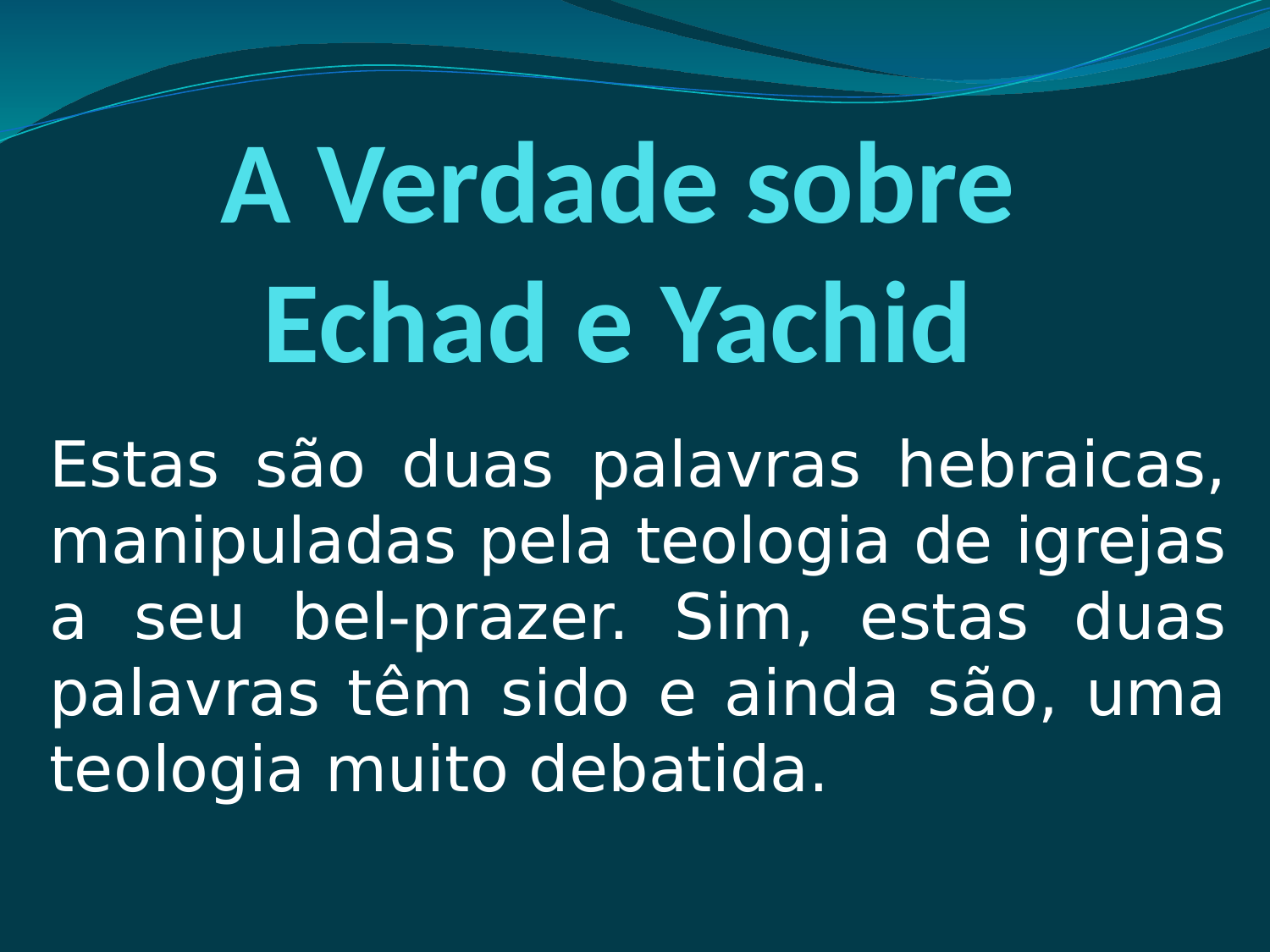

# A Verdade sobre Echad e Yachid
Estas são duas palavras hebraicas, manipuladas pela teologia de igrejas a seu bel-prazer. Sim, estas duas palavras têm sido e ainda são, uma teologia muito debatida.